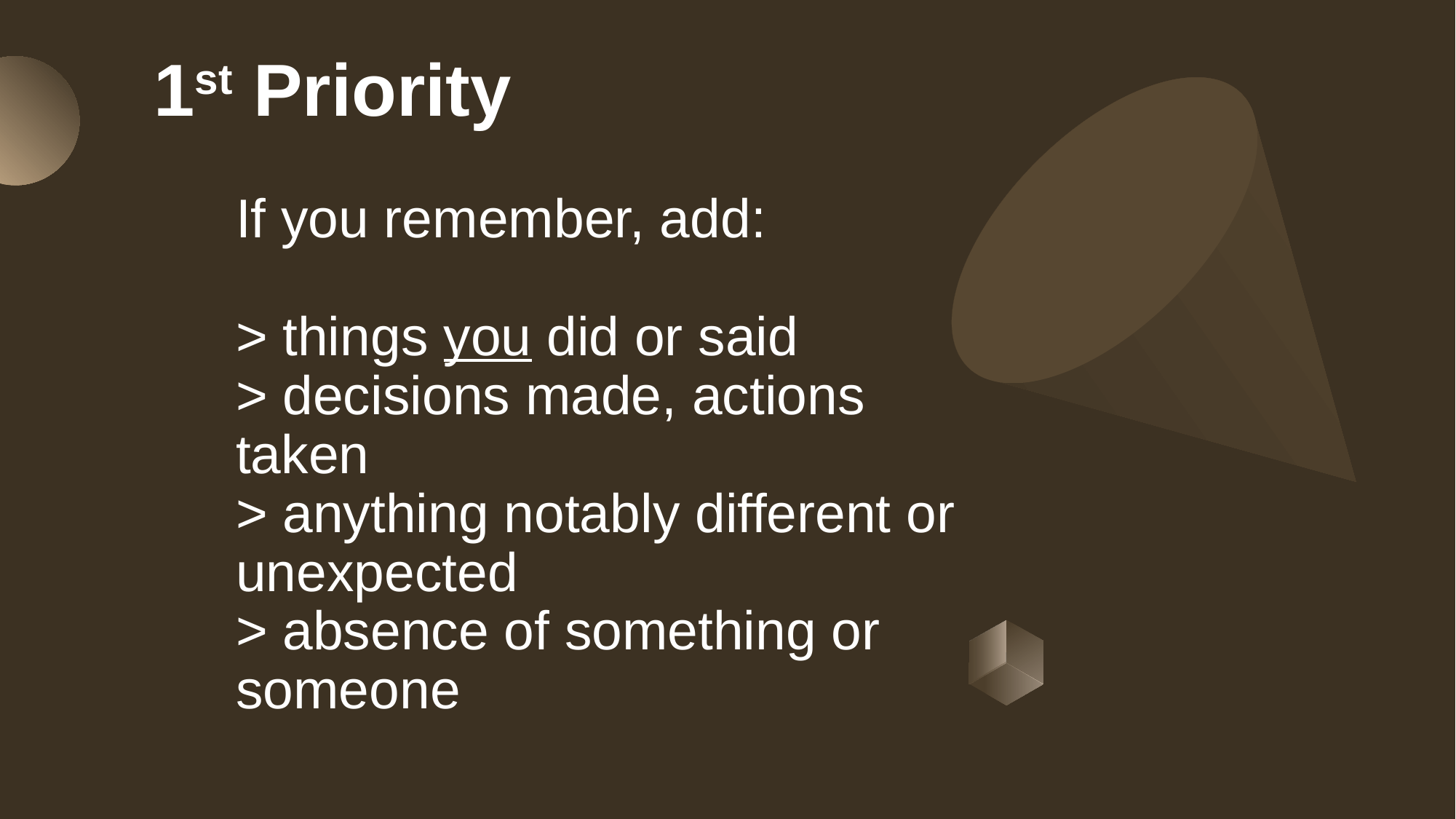

# 1st Priority If you remember, add: > things you did or said > decisions made, actions taken > anything notably different or unexpected > absence of something or someone